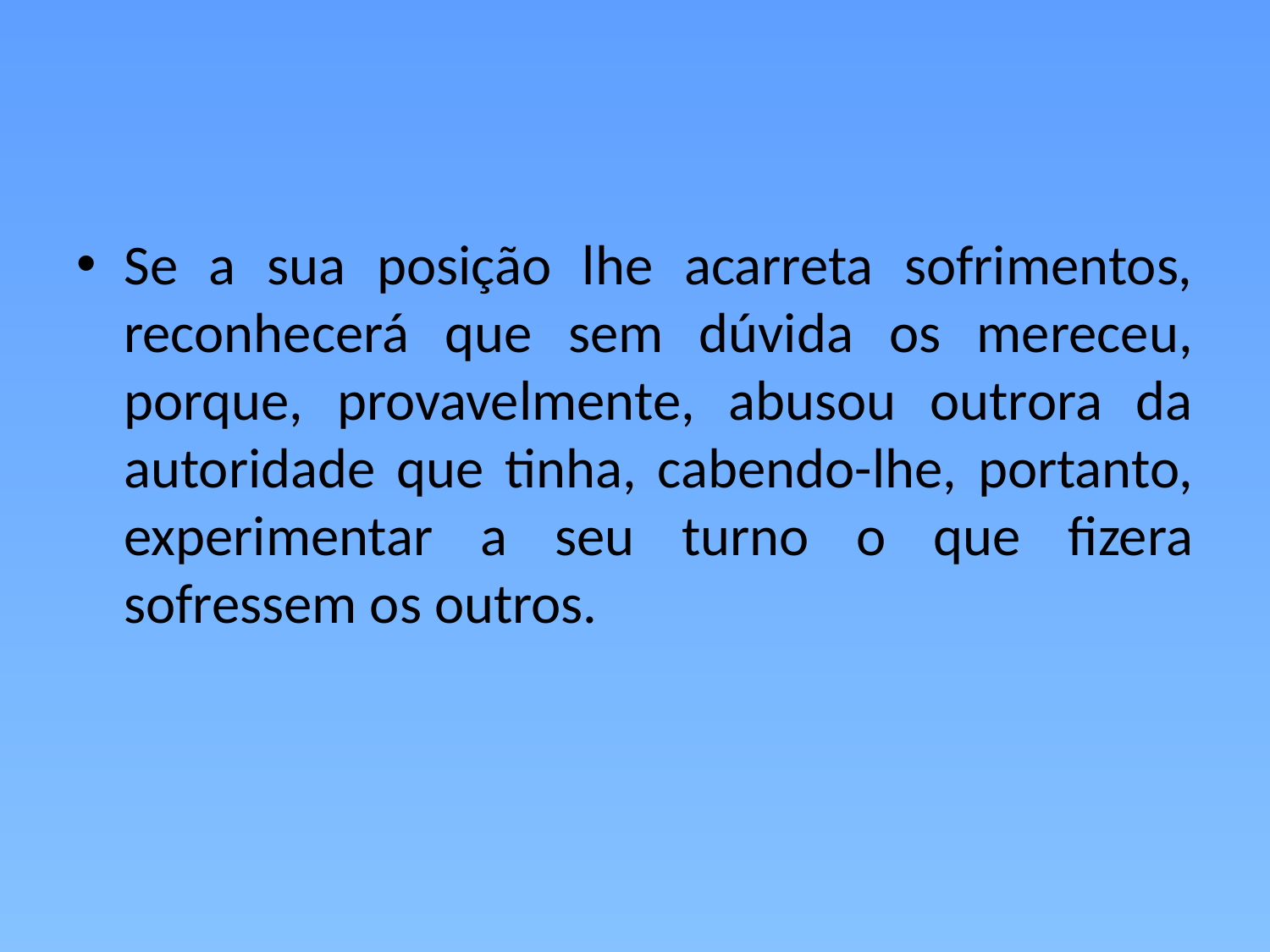

#
Se a sua posição lhe acarreta sofrimentos, reconhecerá que sem dúvida os mereceu, porque, provavelmente, abusou outrora da autoridade que tinha, cabendo-lhe, portanto, experimentar a seu turno o que fizera sofressem os outros.